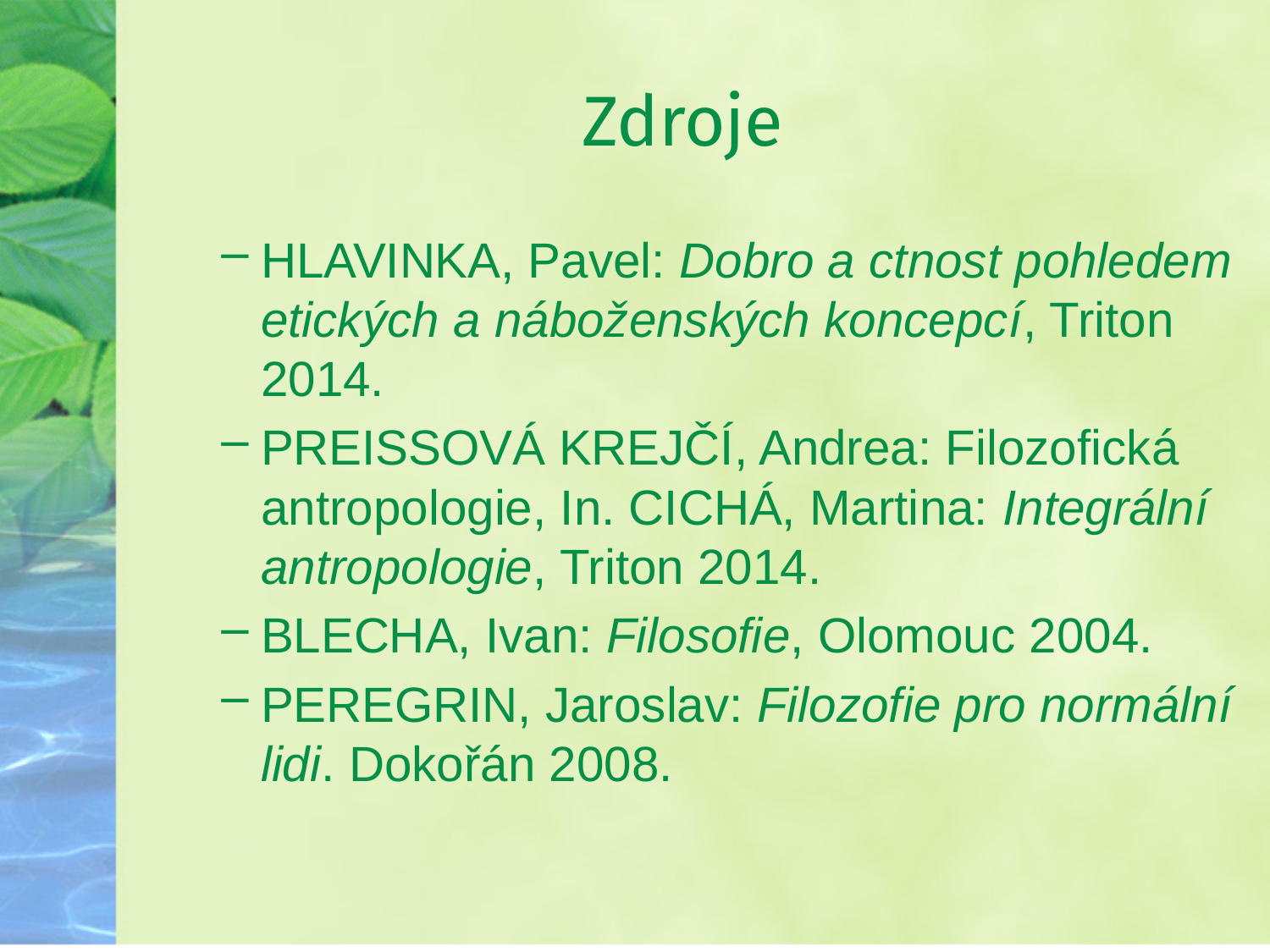

# Zdroje
HLAVINKA, Pavel: Dobro a ctnost pohledem etických a náboženských koncepcí, Triton 2014.
PREISSOVÁ KREJČÍ, Andrea: Filozofická antropologie, In. CICHÁ, Martina: Integrální antropologie, Triton 2014.
BLECHA, Ivan: Filosofie, Olomouc 2004.
PEREGRIN, Jaroslav: Filozofie pro normální lidi. Dokořán 2008.